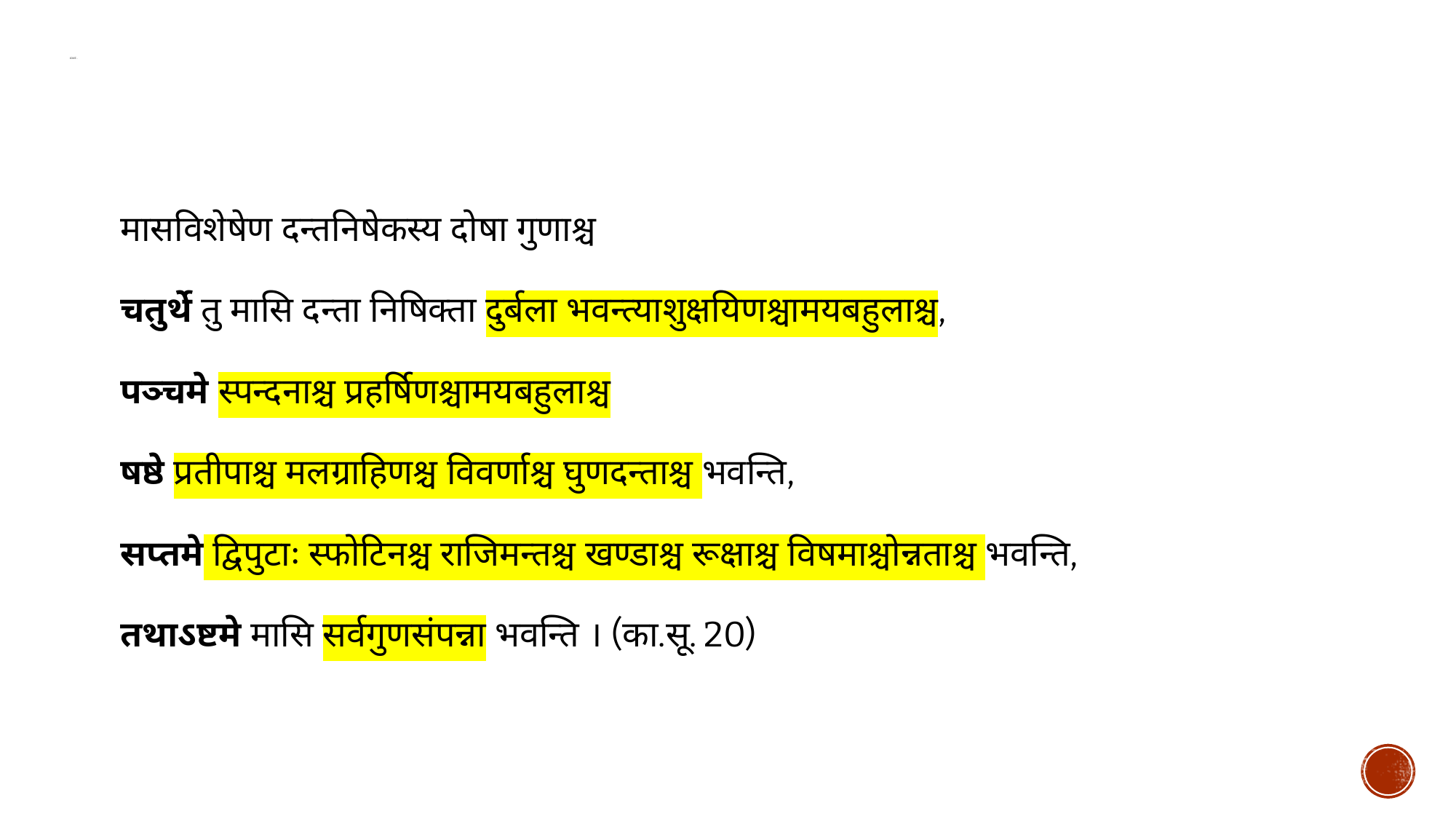

# Cont…
मासविशेषेण दन्तनिषेकस्य दोषा गुणाश्च
चतुर्थे तु मासि दन्ता निषिक्ता दुर्बला भवन्त्याशुक्षयिणश्चामयबहुलाश्च,
पञ्चमे स्पन्दनाश्च प्रहर्षिणश्चामयबहुलाश्च
षष्ठे प्रतीपाश्च मलग्राहिणश्च विवर्णाश्च घुणदन्ताश्च भवन्ति,
सप्तमे द्विपुटाः स्फोटिनश्च राजिमन्तश्च खण्डाश्च रूक्षाश्च विषमाश्चोन्नताश्च भवन्ति,
तथाऽष्टमे मासि सर्वगुणसंपन्ना भवन्ति । (का.सू. 20)